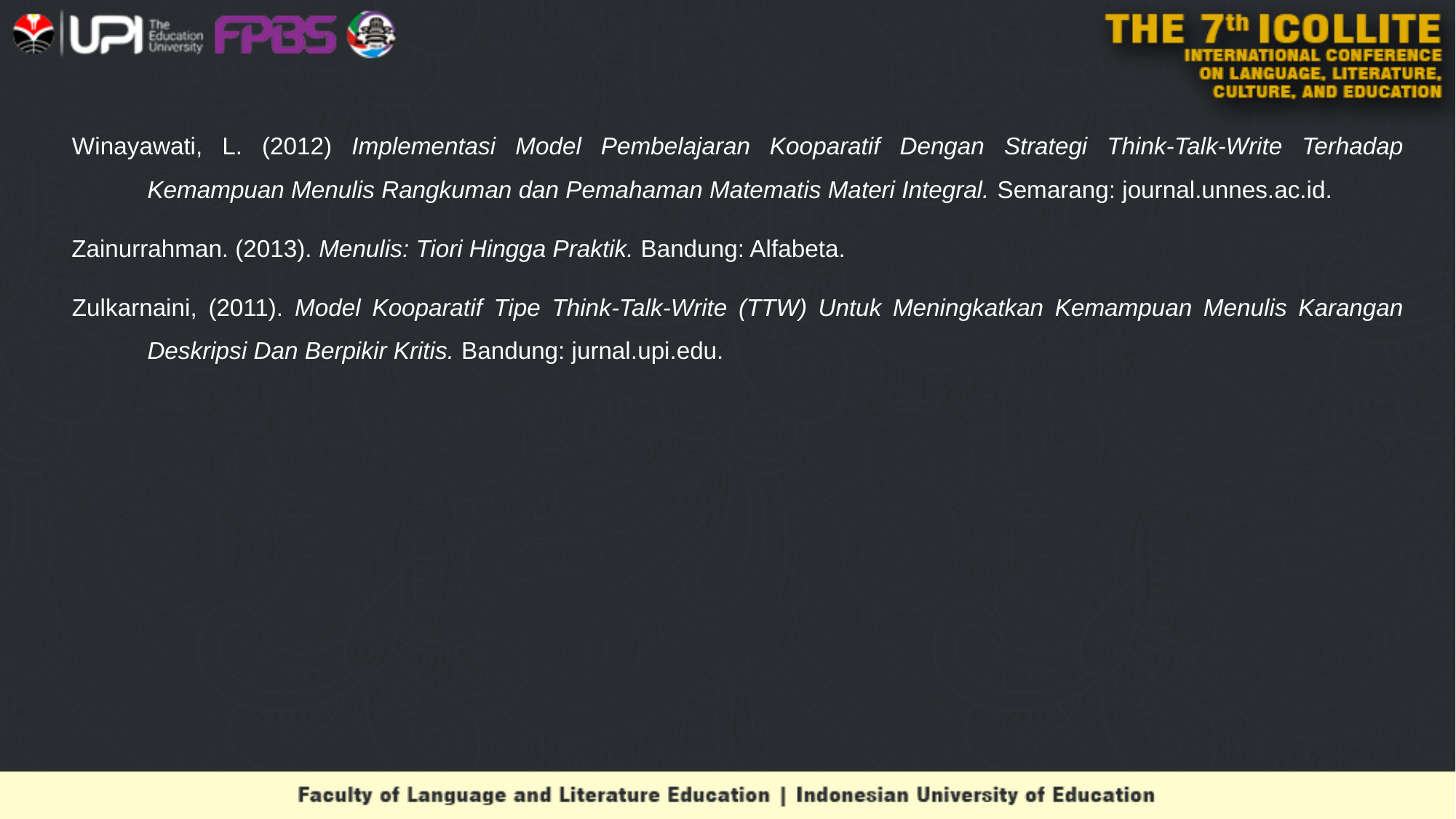

Winayawati, L. (2012) Implementasi Model Pembelajaran Kooparatif Dengan Strategi Think-Talk-Write Terhadap Kemampuan Menulis Rangkuman dan Pemahaman Matematis Materi Integral. Semarang: journal.unnes.ac.id.
Zainurrahman. (2013). Menulis: Tiori Hingga Praktik. Bandung: Alfabeta.
Zulkarnaini, (2011). Model Kooparatif Tipe Think-Talk-Write (TTW) Untuk Meningkatkan Kemampuan Menulis Karangan Deskripsi Dan Berpikir Kritis. Bandung: jurnal.upi.edu.